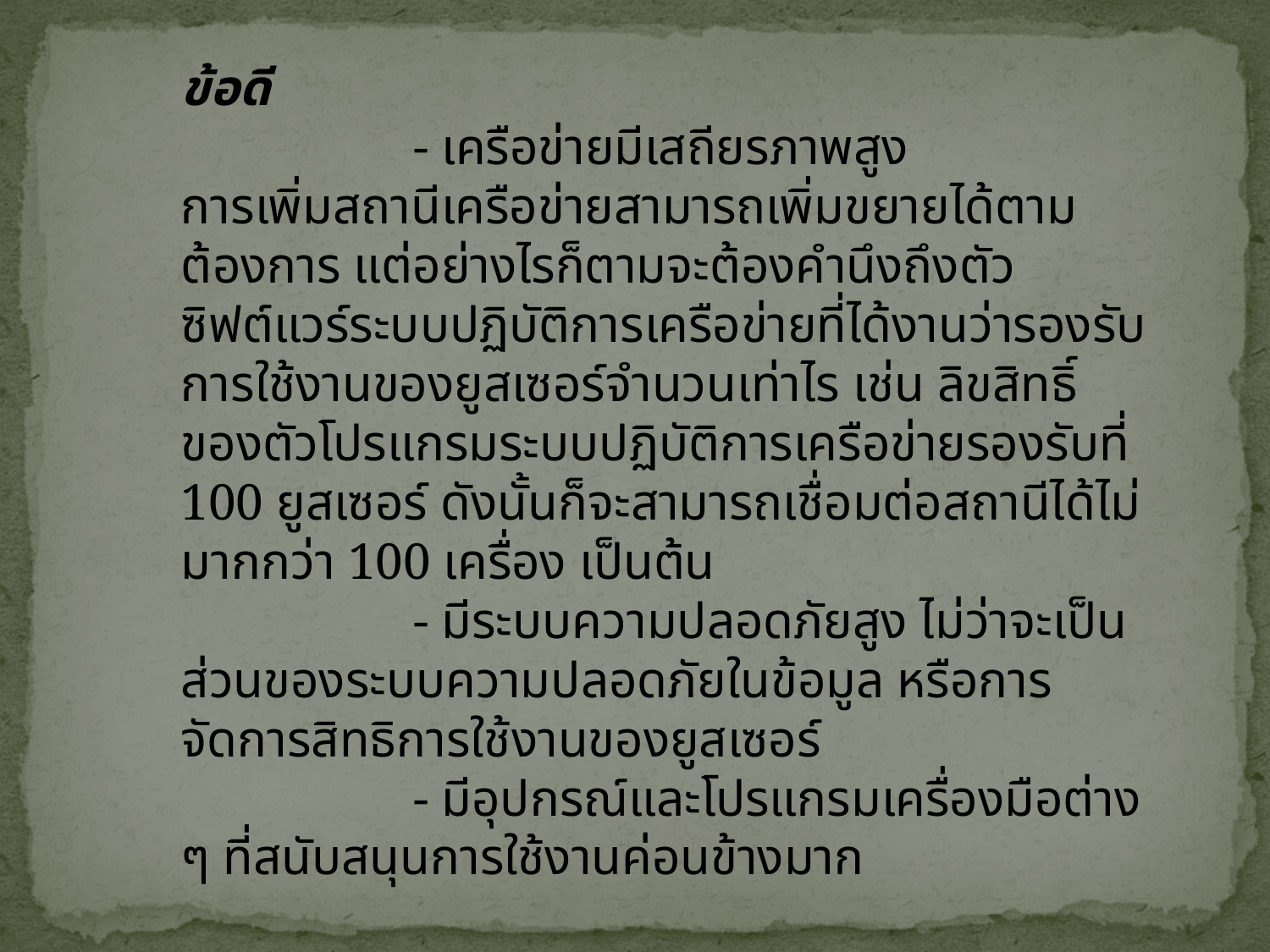

ข้อดี
                  - เครือข่ายมีเสถียรภาพสูง
การเพิ่มสถานีเครือข่ายสามารถเพิ่มขยายได้ตามต้องการ แต่อย่างไรก็ตามจะต้องคำนึงถึงตัวซิฟต์แวร์ระบบปฏิบัติการเครือข่ายที่ได้งานว่ารองรับการใช้งานของยูสเซอร์จำนวนเท่าไร เช่น ลิขสิทธิ์ของตัวโปรแกรมระบบปฏิบัติการเครือข่ายรองรับที่ 100 ยูสเซอร์ ดังนั้นก็จะสามารถเชื่อมต่อสถานีได้ไม่มากกว่า 100 เครื่อง เป็นต้น
                  - มีระบบความปลอดภัยสูง ไม่ว่าจะเป็นส่วนของระบบความปลอดภัยในข้อมูล หรือการจัดการสิทธิการใช้งานของยูสเซอร์
                  - มีอุปกรณ์และโปรแกรมเครื่องมือต่าง ๆ ที่สนับสนุนการใช้งานค่อนข้างมาก